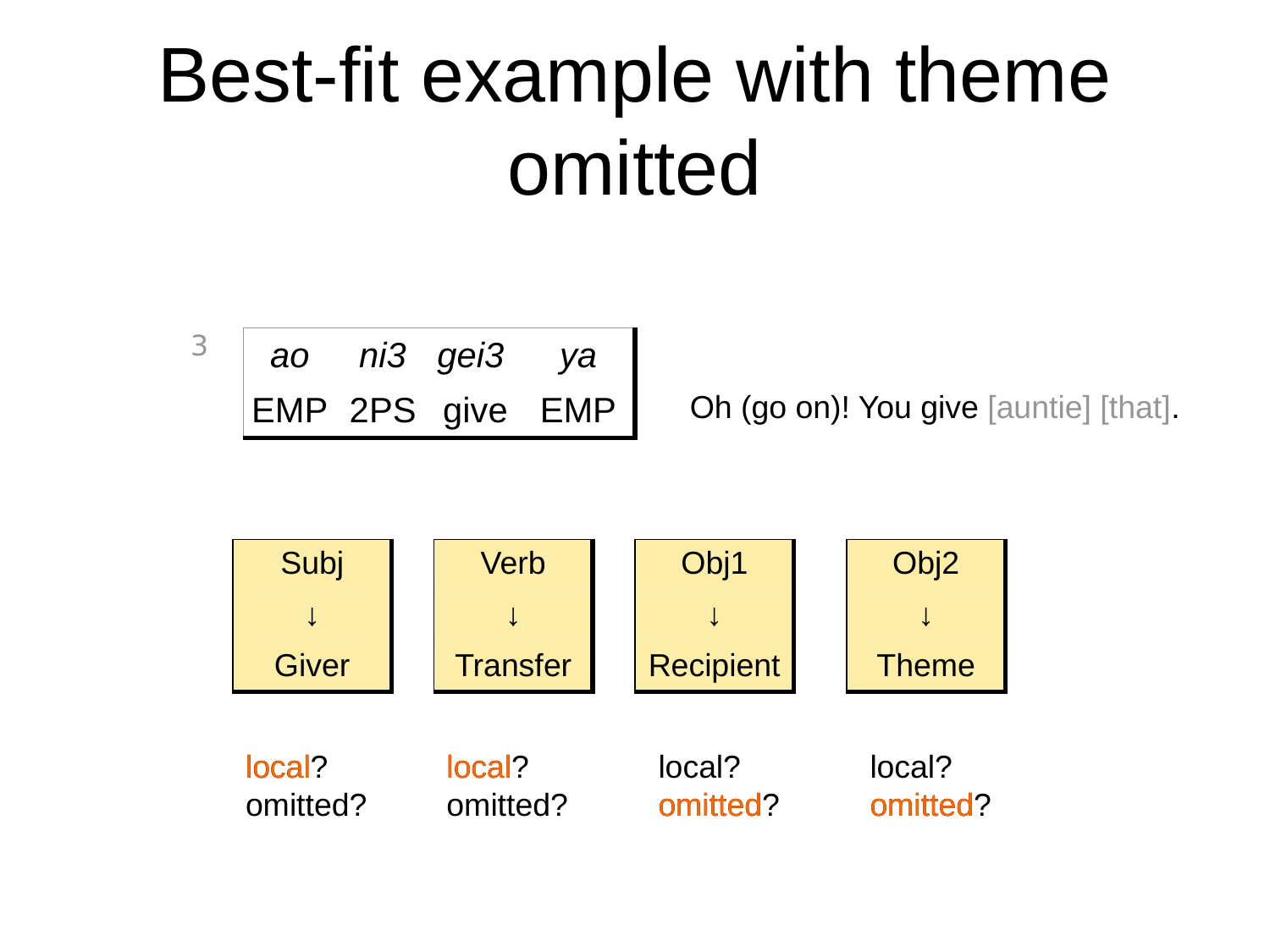

# Best-fit example with theme omitted
3
| ao | ni3 | gei3 | ya |
| --- | --- | --- | --- |
| EMP | 2PS | give | EMP |
Oh (go on)! You give [auntie] [that].
| Subj |
| --- |
| ↓ |
| Giver |
| Verb |
| --- |
| ↓ |
| Transfer |
| Obj1 |
| --- |
| ↓ |
| Recipient |
| Obj2 |
| --- |
| ↓ |
| Theme |
local?
omitted?
local
local?
omitted?
local
local?
omitted?
omitted
local?
omitted?
omitted